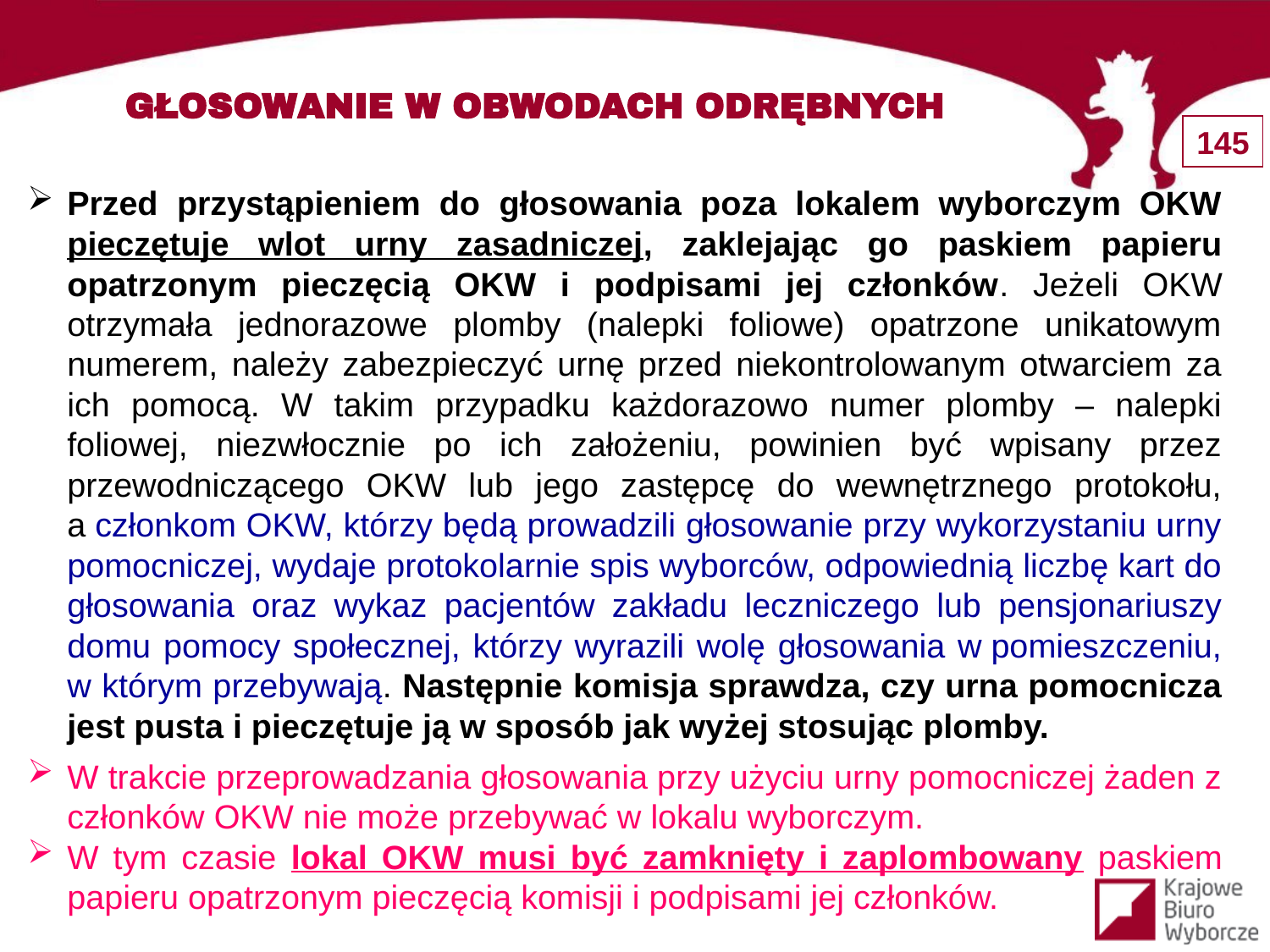

GŁOSOWANIE W OBWODACH ODRĘBNYCH
Przed przystąpieniem do głosowania poza lokalem wyborczym OKW pieczętuje wlot urny zasadniczej, zaklejając go paskiem papieru opatrzonym pieczęcią OKW i podpisami jej członków. Jeżeli OKW otrzymała jednorazowe plomby (nalepki foliowe) opatrzone unikatowym numerem, należy zabezpieczyć urnę przed niekontrolowanym otwarciem za ich pomocą. W takim przypadku każdorazowo numer plomby – nalepki foliowej, niezwłocznie po ich założeniu, powinien być wpisany przez przewodniczącego OKW lub jego zastępcę do wewnętrznego protokołu, a członkom OKW, którzy będą prowadzili głosowanie przy wykorzystaniu urny pomocniczej, wydaje protokolarnie spis wyborców, odpowiednią liczbę kart do głosowania oraz wykaz pacjentów zakładu leczniczego lub pensjonariuszy domu pomocy społecznej, którzy wyrazili wolę głosowania w pomieszczeniu, w którym przebywają. Następnie komisja sprawdza, czy urna pomocnicza jest pusta i pieczętuje ją w sposób jak wyżej stosując plomby.
W trakcie przeprowadzania głosowania przy użyciu urny pomocniczej żaden z członków OKW nie może przebywać w lokalu wyborczym.
W tym czasie lokal OKW musi być zamknięty i zaplombowany paskiem papieru opatrzonym pieczęcią komisji i podpisami jej członków.